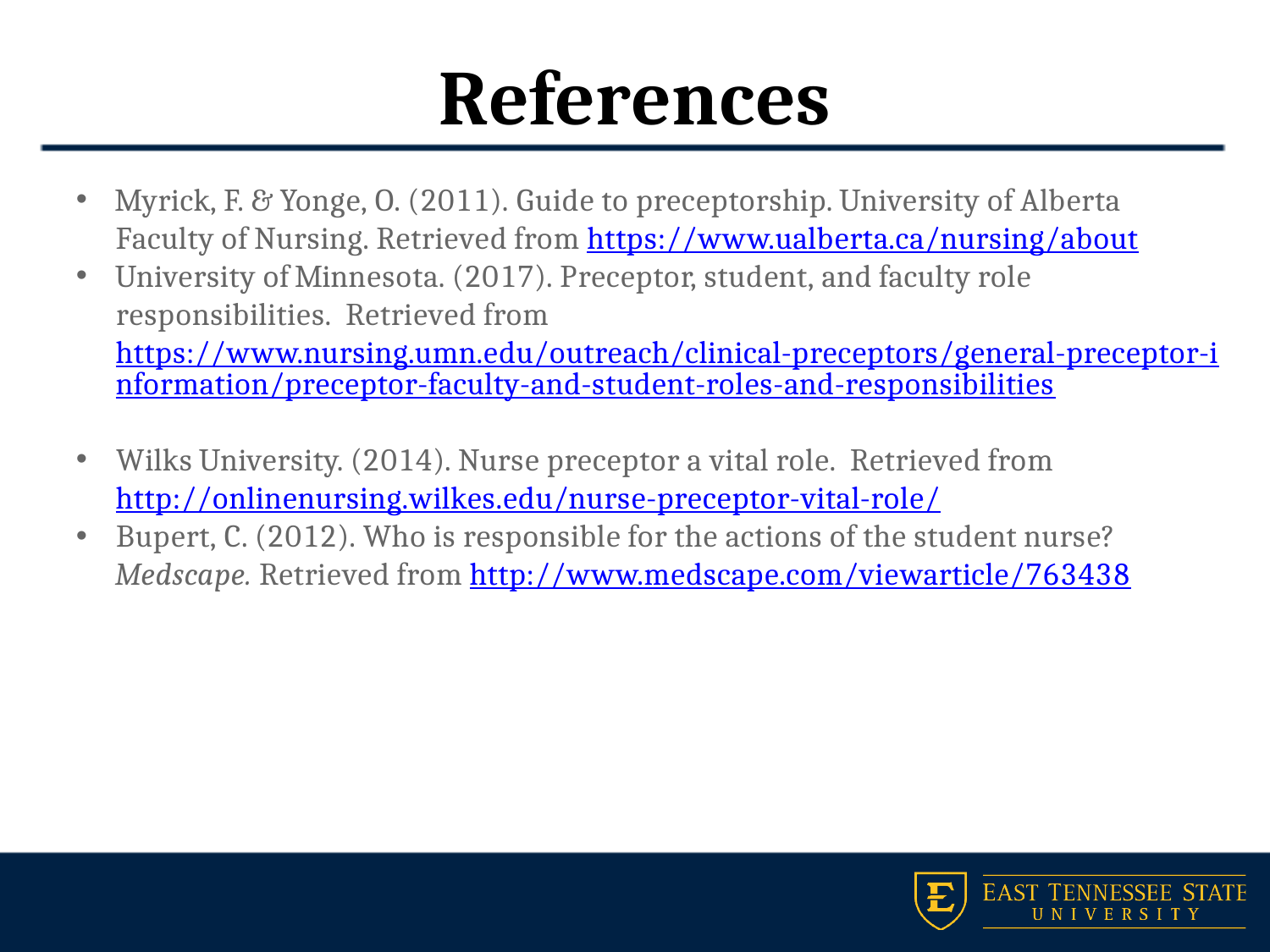

# References
Myrick, F. & Yonge, O. (2011). Guide to preceptorship. University of Alberta Faculty of Nursing. Retrieved from https://www.ualberta.ca/nursing/about
University of Minnesota. (2017). Preceptor, student, and faculty role responsibilities.  Retrieved from https://www.nursing.umn.edu/outreach/clinical-preceptors/general-preceptor-information/preceptor-faculty-and-student-roles-and-responsibilities
Wilks University. (2014). Nurse preceptor a vital role.  Retrieved from http://onlinenursing.wilkes.edu/nurse-preceptor-vital-role/
Bupert, C. (2012). Who is responsible for the actions of the student nurse? Medscape. Retrieved from http://www.medscape.com/viewarticle/763438